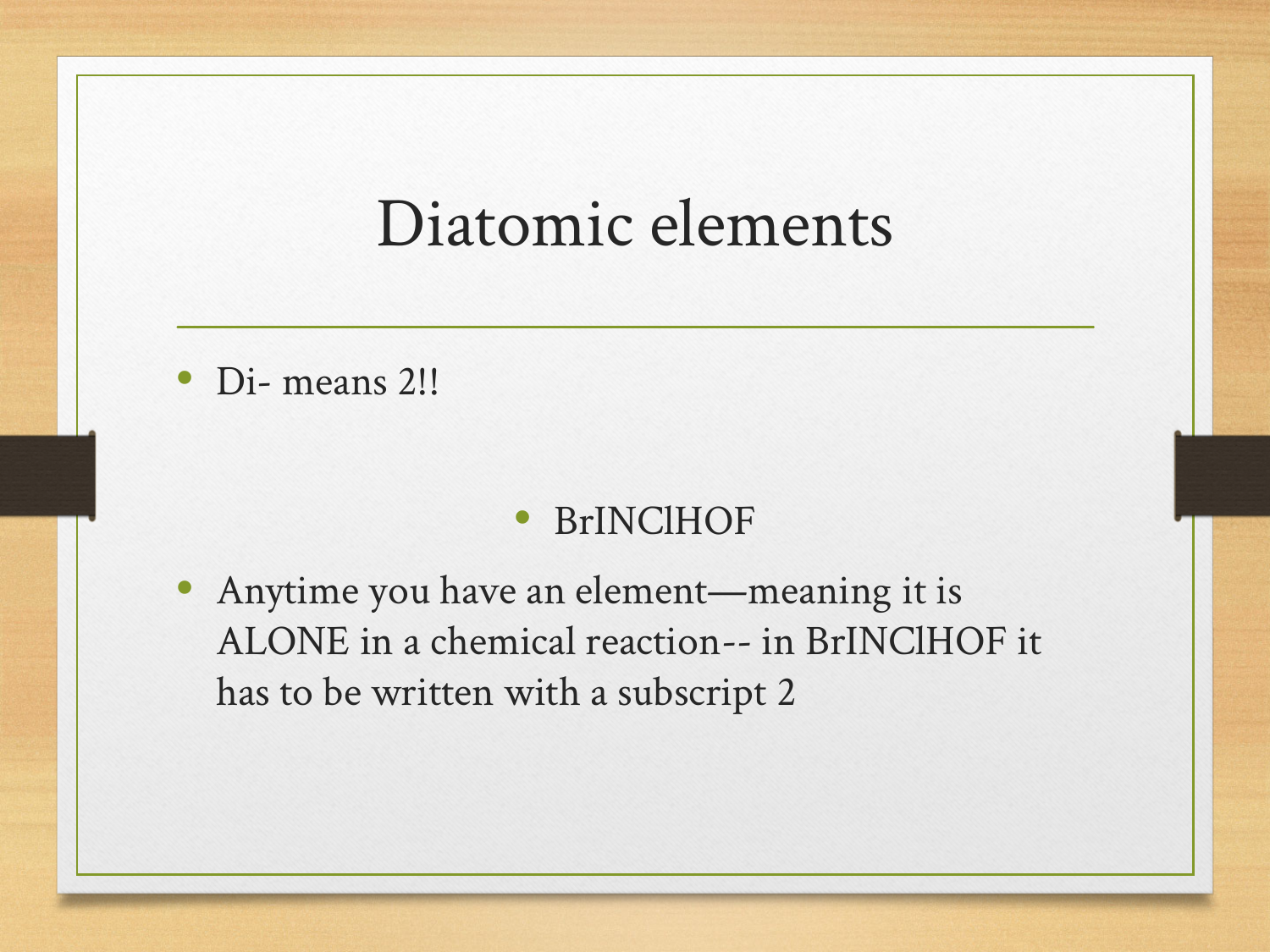

# Diatomic elements
Di- means 2!!

BrINClHOF
Anytime you have an element—meaning it is ALONE in a chemical reaction-- in BrINClHOF it has to be written with a subscript 2